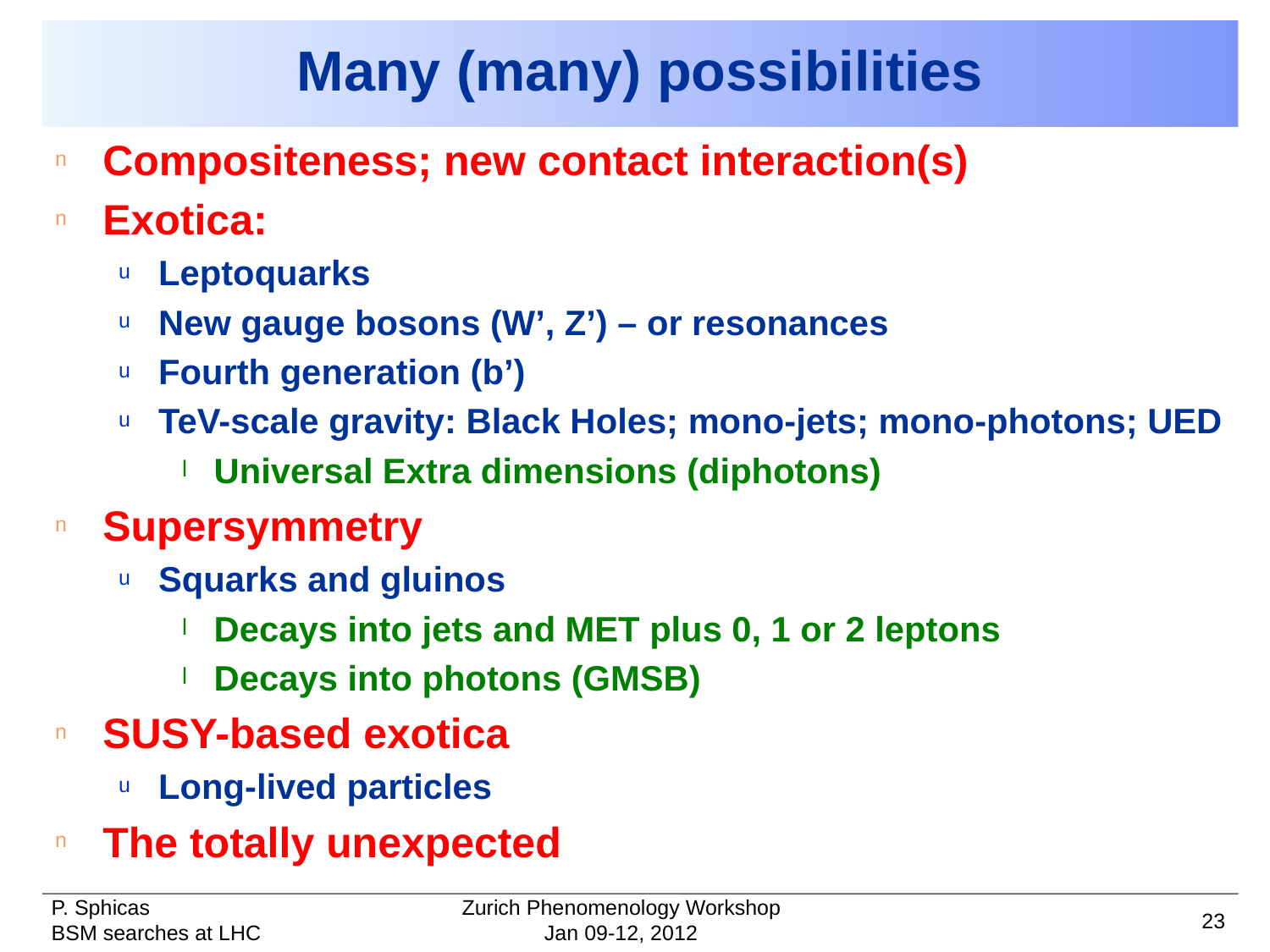

# Many (many) possibilities
Compositeness; new contact interaction(s)
Exotica:
Leptoquarks
New gauge bosons (W’, Z’) – or resonances
Fourth generation (b’)
TeV-scale gravity: Black Holes; mono-jets; mono-photons; UED
Universal Extra dimensions (diphotons)
Supersymmetry
Squarks and gluinos
Decays into jets and MET plus 0, 1 or 2 leptons
Decays into photons (GMSB)
SUSY-based exotica
Long-lived particles
The totally unexpected

Zurich Phenomenology Workshop
23
Jan 09-12, 2012